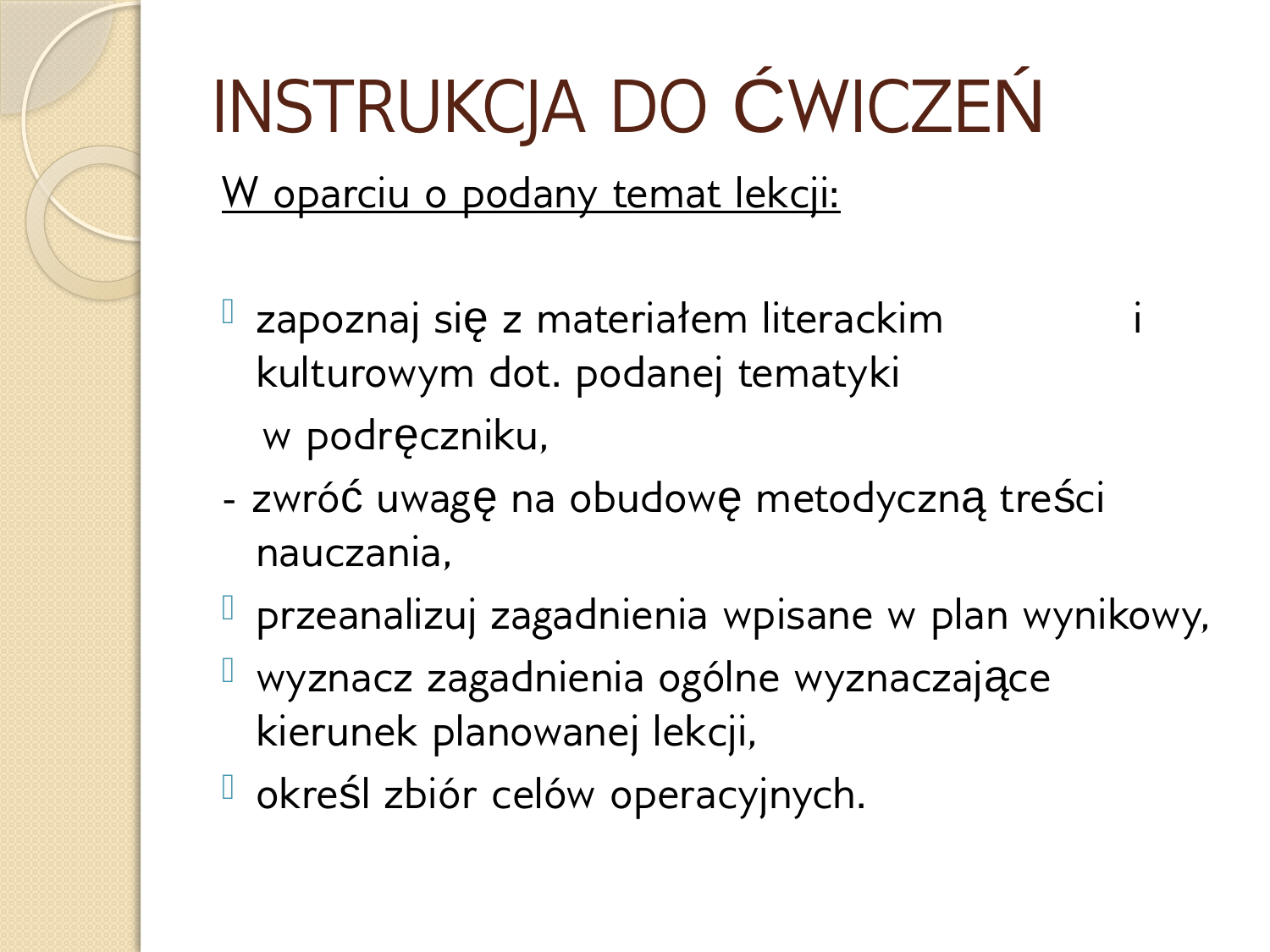

# INSTRUKCJA DO ĆWICZEŃ
W oparciu o podany temat lekcji:

zapoznaj się z materiałem literackim              i kulturowym dot. podanej tematyki
   w podręczniku,
- zwróć uwagę na obudowę metodyczną treści nauczania,
przeanalizuj zagadnienia wpisane w plan wynikowy,
wyznacz zagadnienia ogólne wyznaczające kierunek planowanej lekcji,
określ zbiór celów operacyjnych.